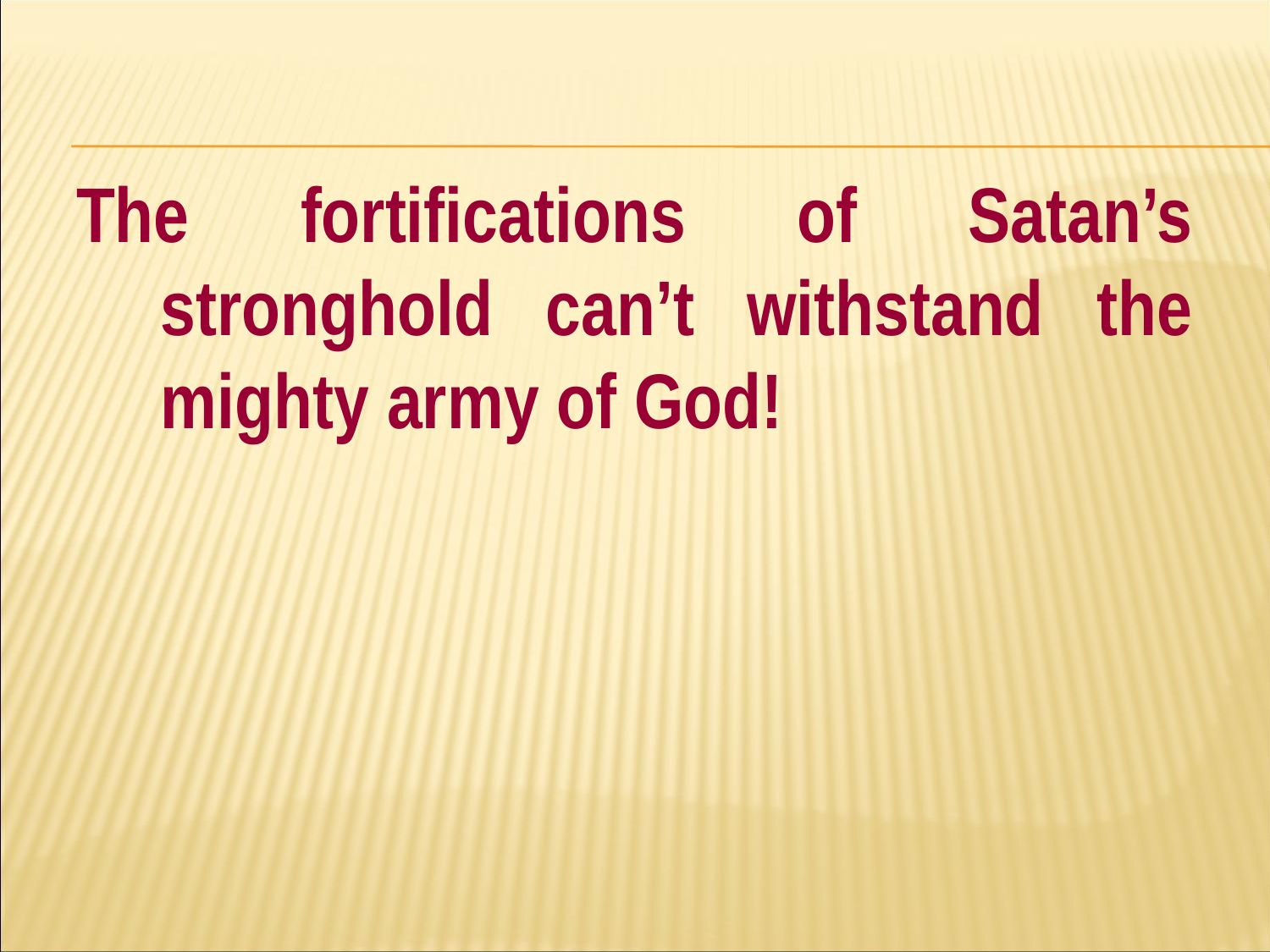

#
The fortifications of Satan’s stronghold can’t withstand the mighty army of God!